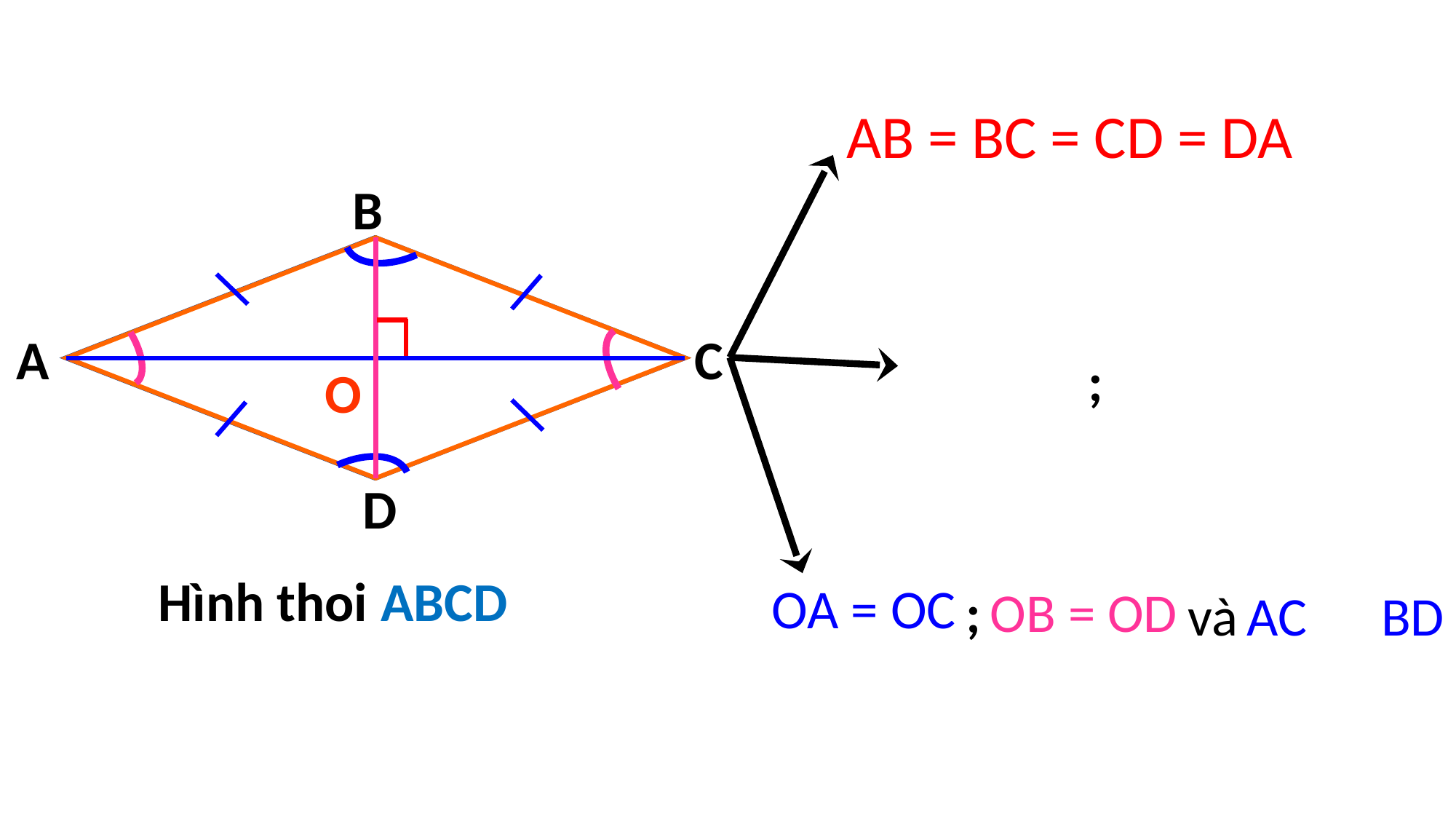

AB = BC = CD = DA

B

A
C
D

;
O

Hình thoi
ABCD
OA = OC
OB = OD
;
AC      BD
và